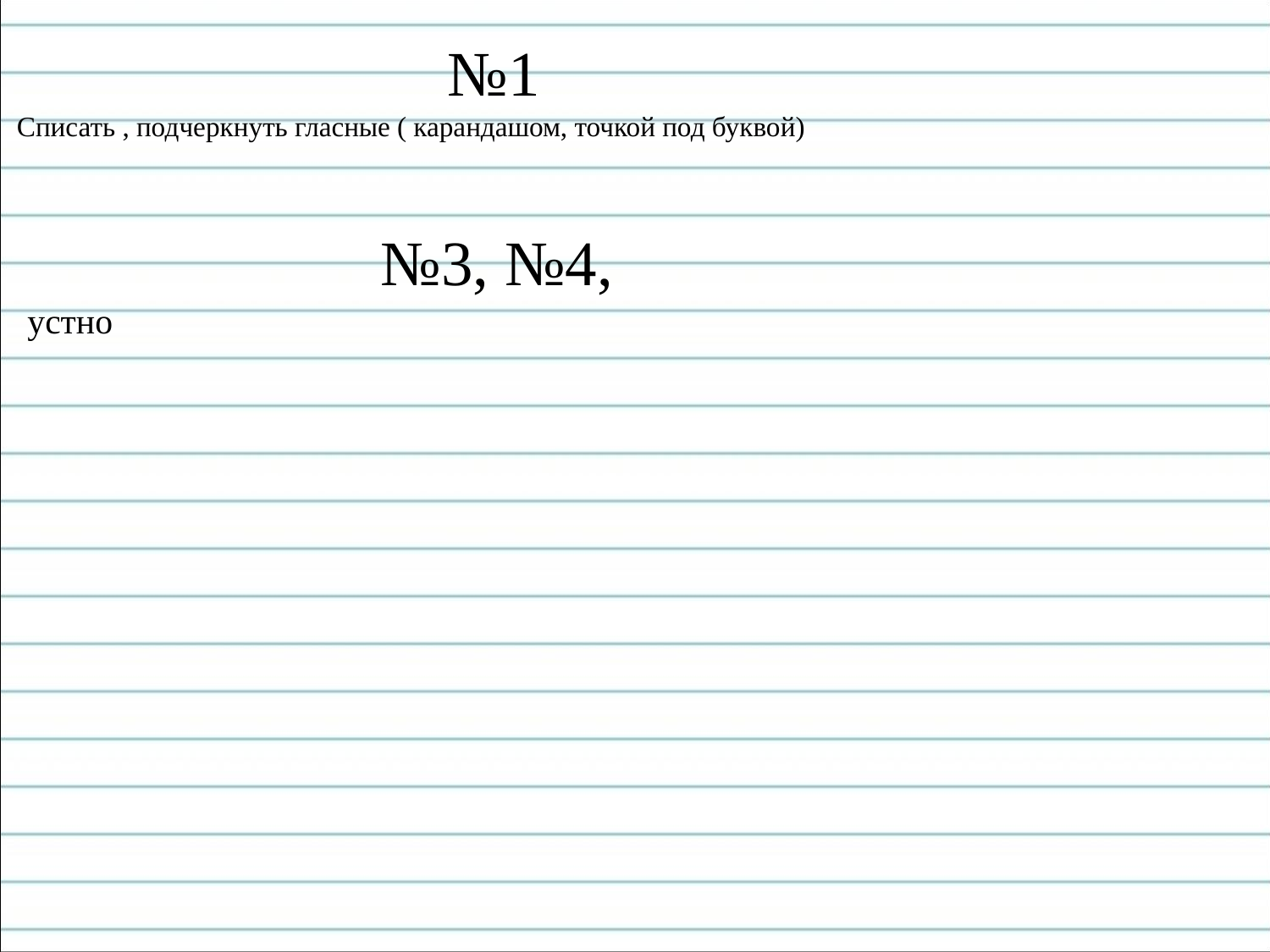

№1
Списать , подчеркнуть гласные ( карандашом, точкой под буквой)
№3, №4,
устно